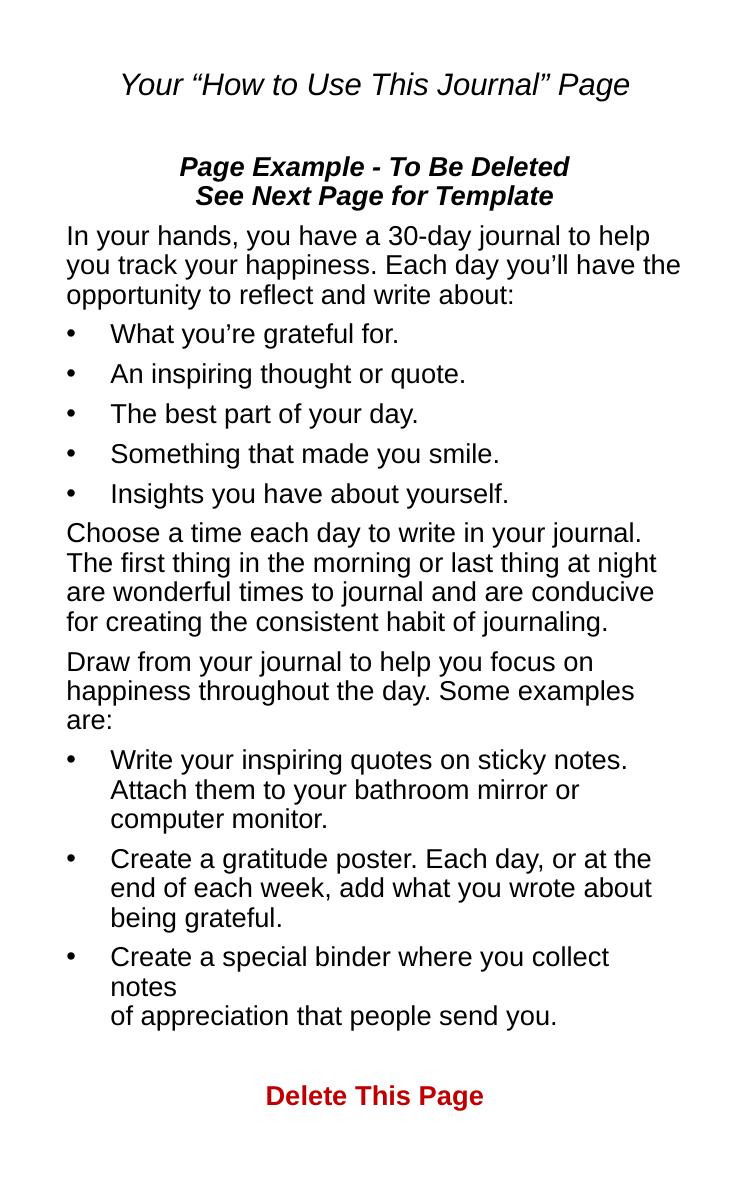

Your “How to Use This Journal” Page

Page Example - To Be Deleted
See Next Page for Template
In your hands, you have a 30-day journal to help you track your happiness. Each day you’ll have the opportunity to reflect and write about:
What you’re grateful for.
An inspiring thought or quote.
The best part of your day.
Something that made you smile.
Insights you have about yourself.
Choose a time each day to write in your journal.
The first thing in the morning or last thing at night are wonderful times to journal and are conducive for creating the consistent habit of journaling.
Draw from your journal to help you focus on happiness throughout the day. Some examples are:
Write your inspiring quotes on sticky notes.
Attach them to your bathroom mirror or
computer monitor.
Create a gratitude poster. Each day, or at the
end of each week, add what you wrote about
being grateful.
Create a special binder where you collect notes
of appreciation that people send you.

Delete This Page